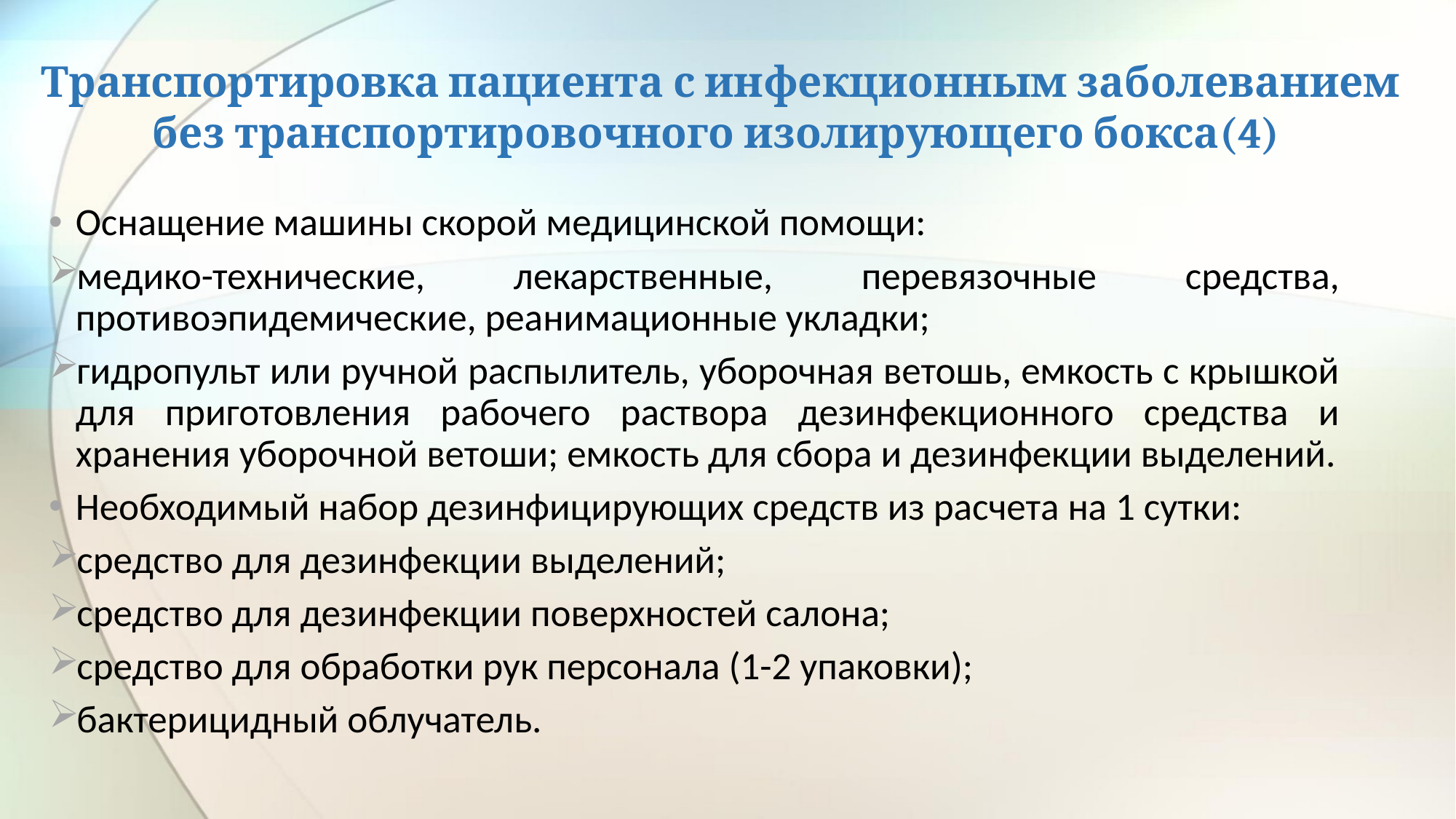

# Транспортировка пациента с инфекционным заболеванием без транспортировочного изолирующего бокса(4)
Оснащение машины скорой медицинской помощи:
медико-технические, лекарственные, перевязочные средства, противоэпидемические, реанимационные укладки;
гидропульт или ручной распылитель, уборочная ветошь, емкость с крышкой для приготовления рабочего раствора дезинфекционного средства и хранения уборочной ветоши; емкость для сбора и дезинфекции выделений.
Необходимый набор дезинфицирующих средств из расчета на 1 сутки:
средство для дезинфекции выделений;
средство для дезинфекции поверхностей салона;
средство для обработки рук персонала (1-2 упаковки);
бактерицидный облучатель.